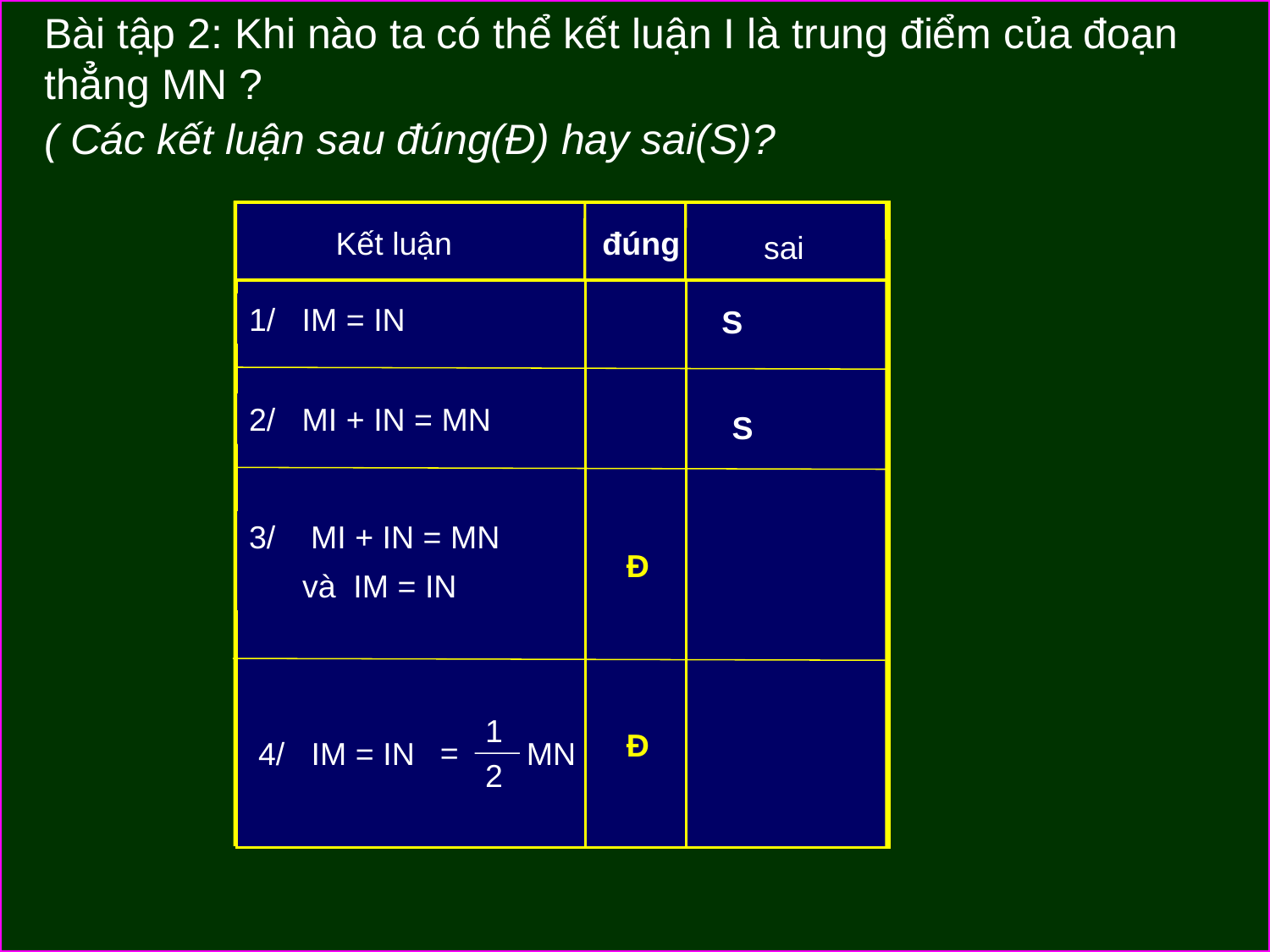

Bài tập 2: Khi nào ta có thể kết luận I là trung điểm của đoạn thẳng MN ?
( Các kết luận sau đúng(Đ) hay sai(S)?

1/   IM = IN

2/   MI + IN = MN

3/    MI + IN = MN
      và  IM = IN

1
2

=
MN
4/   IM = IN
Kết luận
đúng

sai
S
S
Đ

Đ